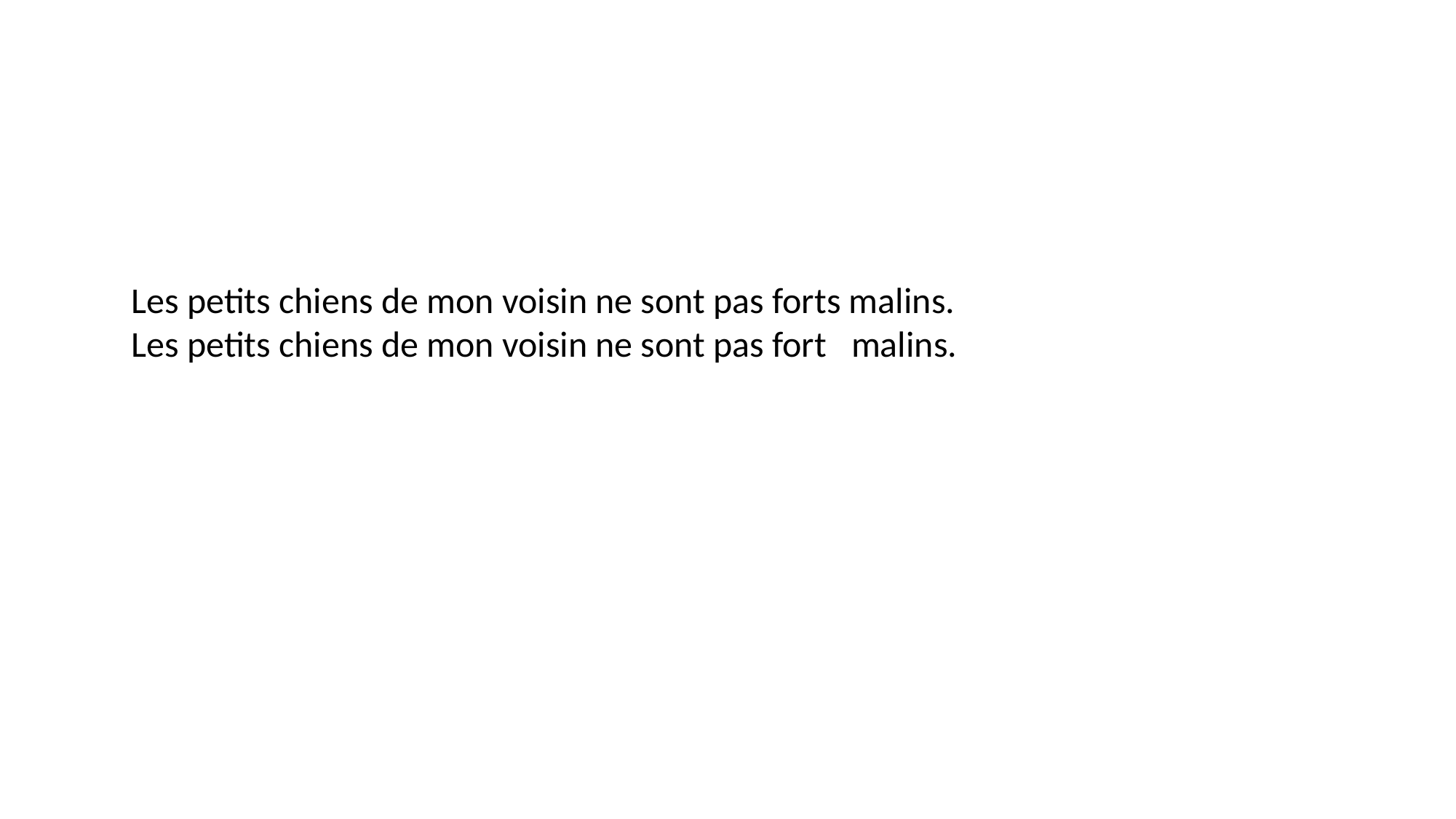

#
Les petits chiens de mon voisin ne sont pas forts malins.
Les petits chiens de mon voisin ne sont pas fort   malins.